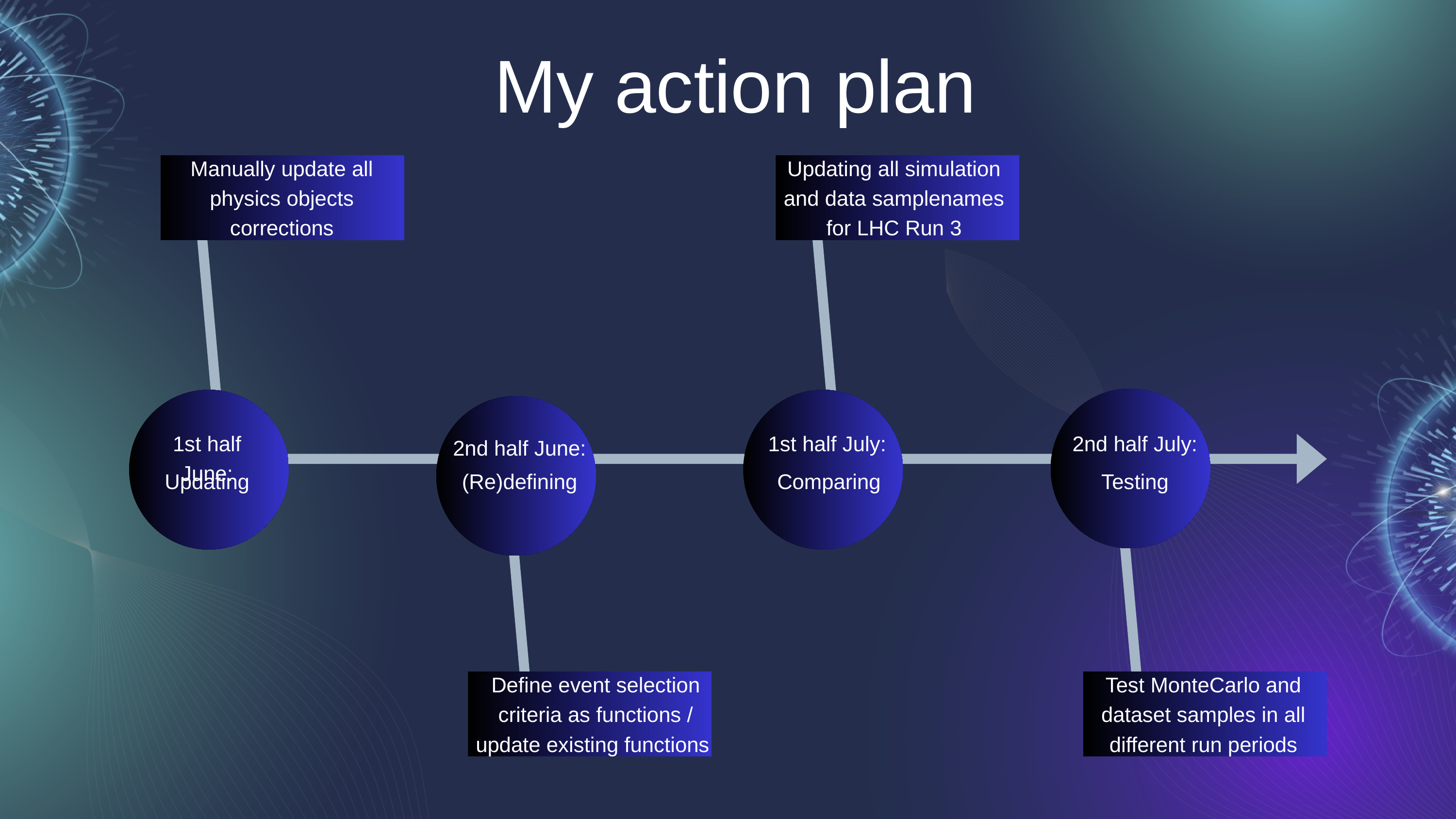

My action plan

Manually update all physics objects corrections
Updating all simulation and data samplenames
for LHC Run 3

1st half June:
1st half July:
2nd half July:
2nd half June:
Updating
(Re)defining
Comparing
Testing
Define event selection criteria as functions / update existing functions
Test MonteCarlo and dataset samples in all different run periods